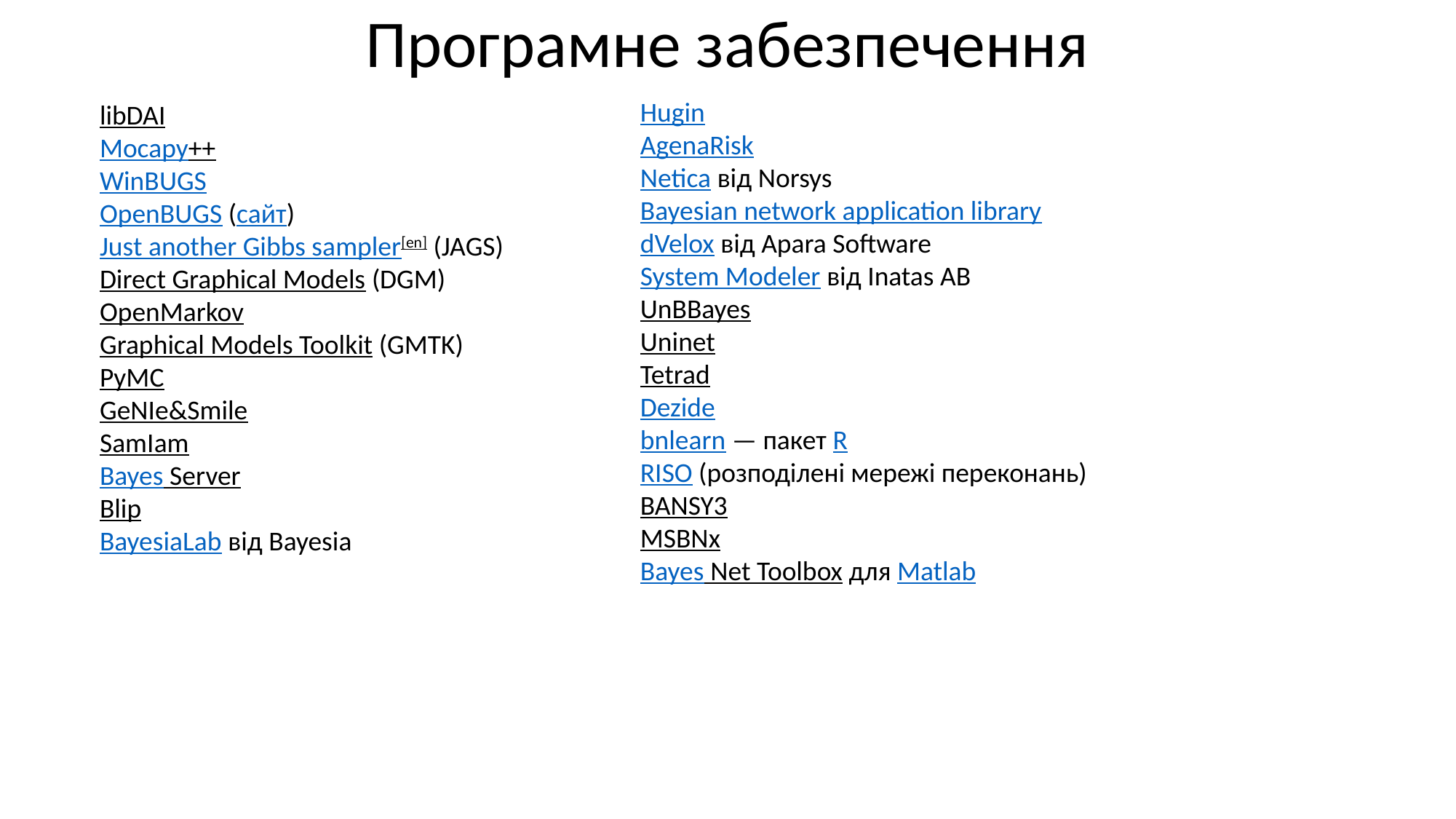

# Програмне забезпечення
Hugin
AgenaRisk
Netica від Norsys
Bayesian network application library
dVelox від Apara Software
System Modeler від Inatas AB
UnBBayes
Uninet
Tetrad
Dezide
bnlearn — пакет R
RISO (розподілені мережі переконань)
BANSY3
MSBNx
Bayes Net Toolbox для Matlab

libDAI
Mocapy++
WinBUGS
OpenBUGS (сайт)
Just another Gibbs sampler[en] (JAGS)
Direct Graphical Models (DGM)
OpenMarkov
Graphical Models Toolkit (GMTK)
PyMC
GeNIe&Smile
SamIam
Bayes Server
Blip
BayesiaLab від Bayesia